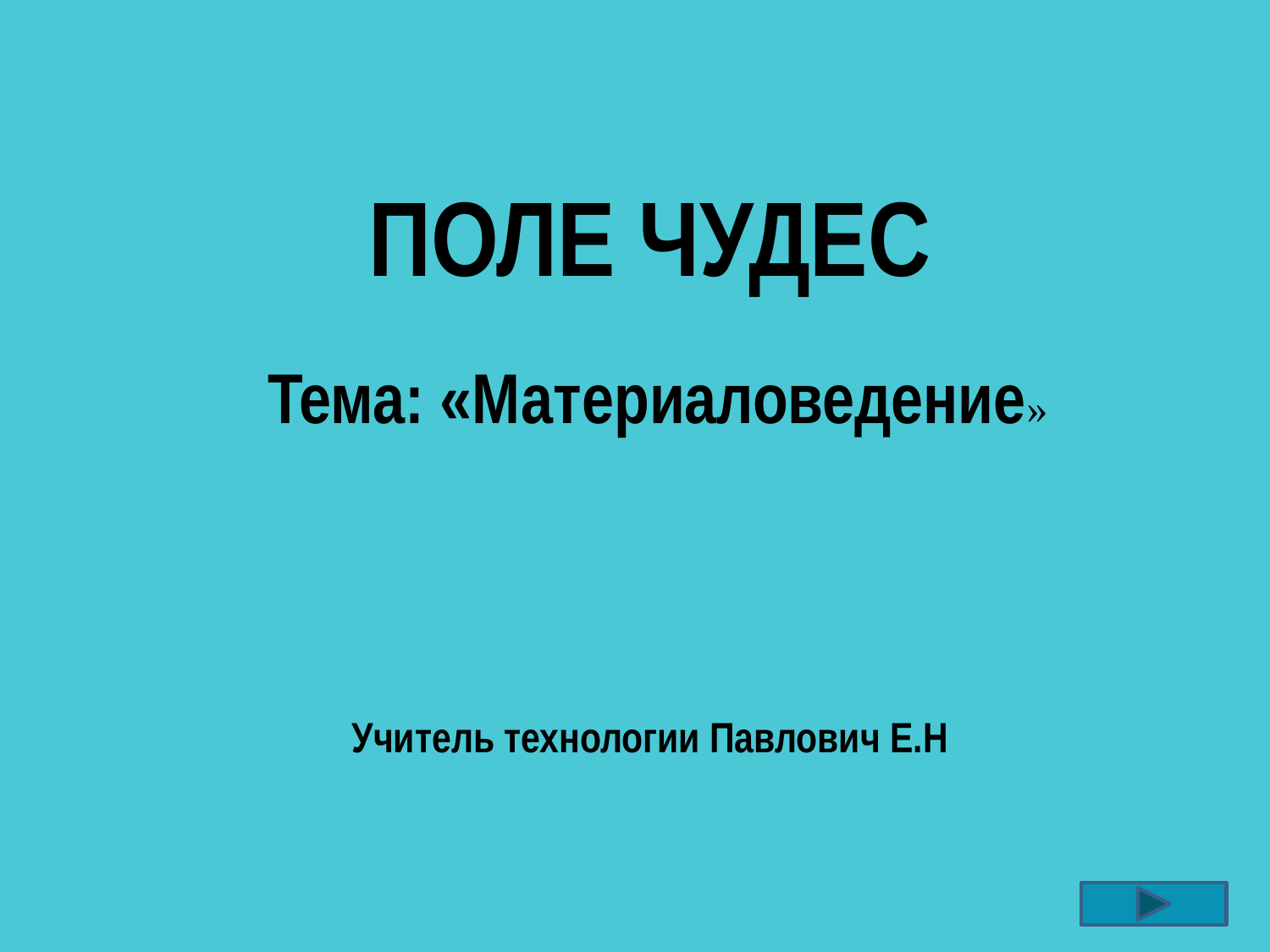

# ПОЛЕ ЧУДЕС
Тема: «Материаловедение»
Учитель технологии Павлович Е.Н